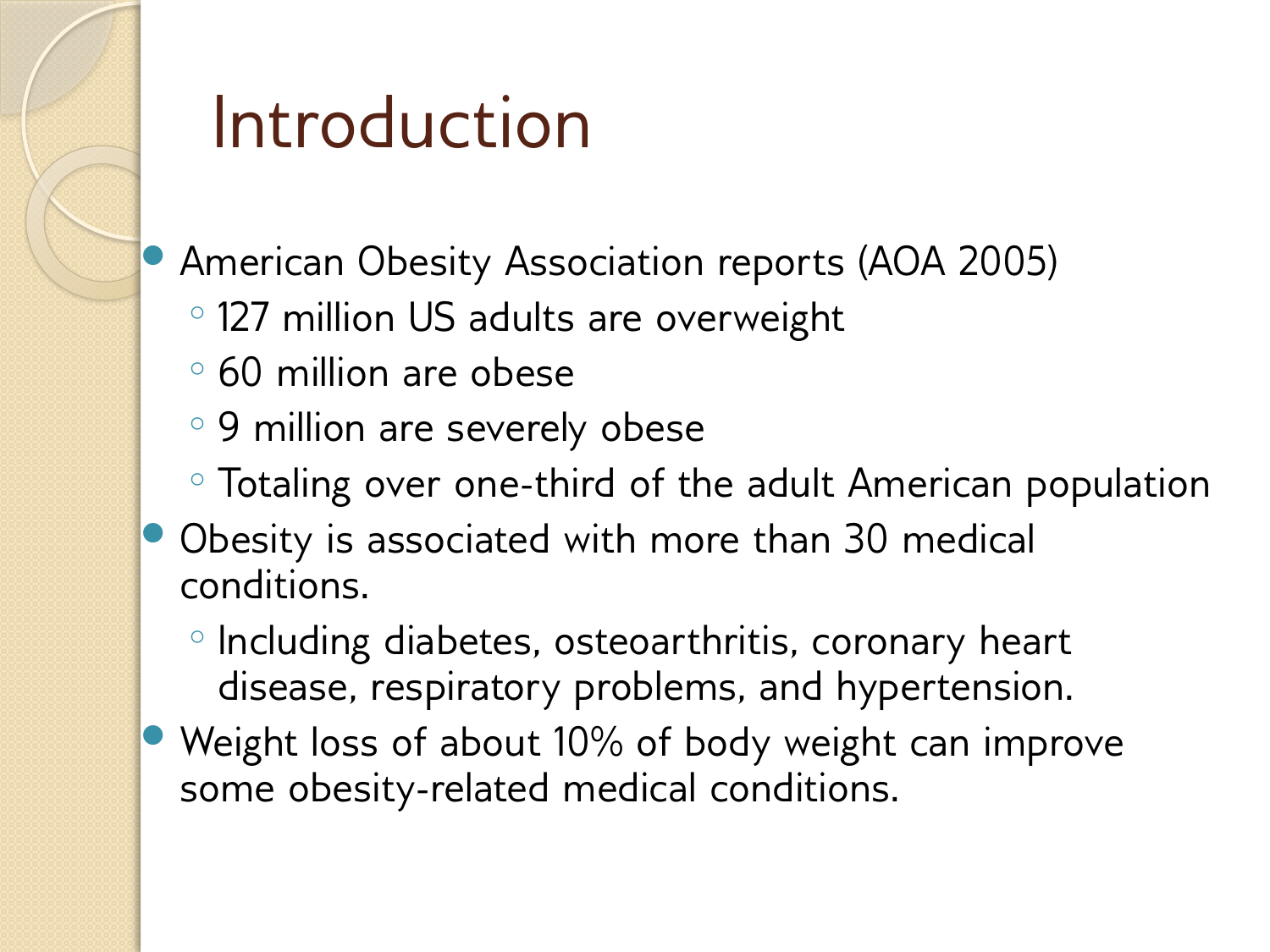

# Introduction
American Obesity Association reports (AOA 2005)
127 million US adults are overweight
60 million are obese
9 million are severely obese
Totaling over one-third of the adult American population
Obesity is associated with more than 30 medical conditions.
Including diabetes, osteoarthritis, coronary heart disease, respiratory problems, and hypertension.
Weight loss of about 10% of body weight can improve some obesity-related medical conditions.